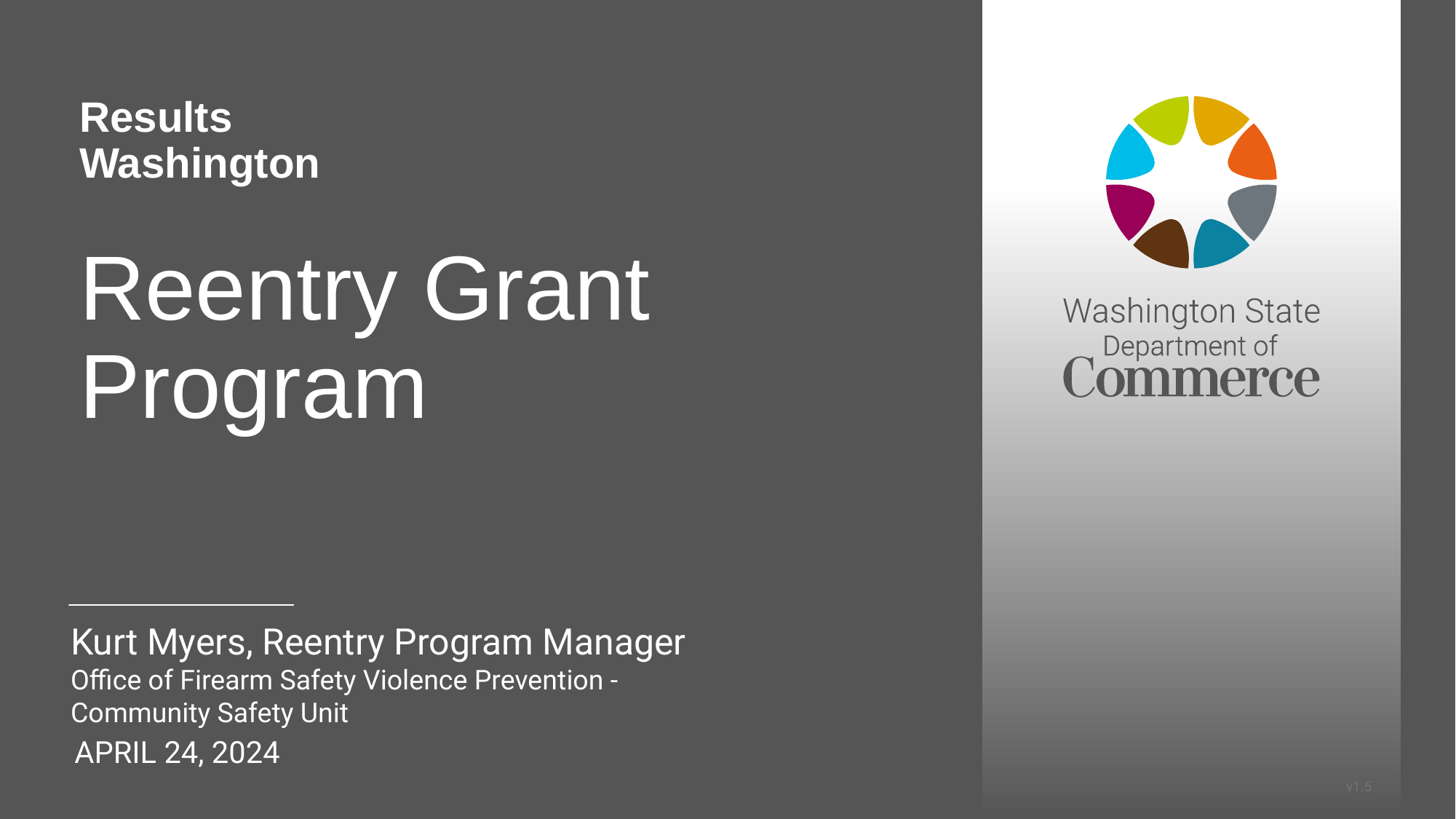

Results Washington
# Reentry Grant Program
Kurt Myers, Reentry Program Manager
Office of Firearm Safety Violence Prevention -
Community Safety Unit

April 24, 2024